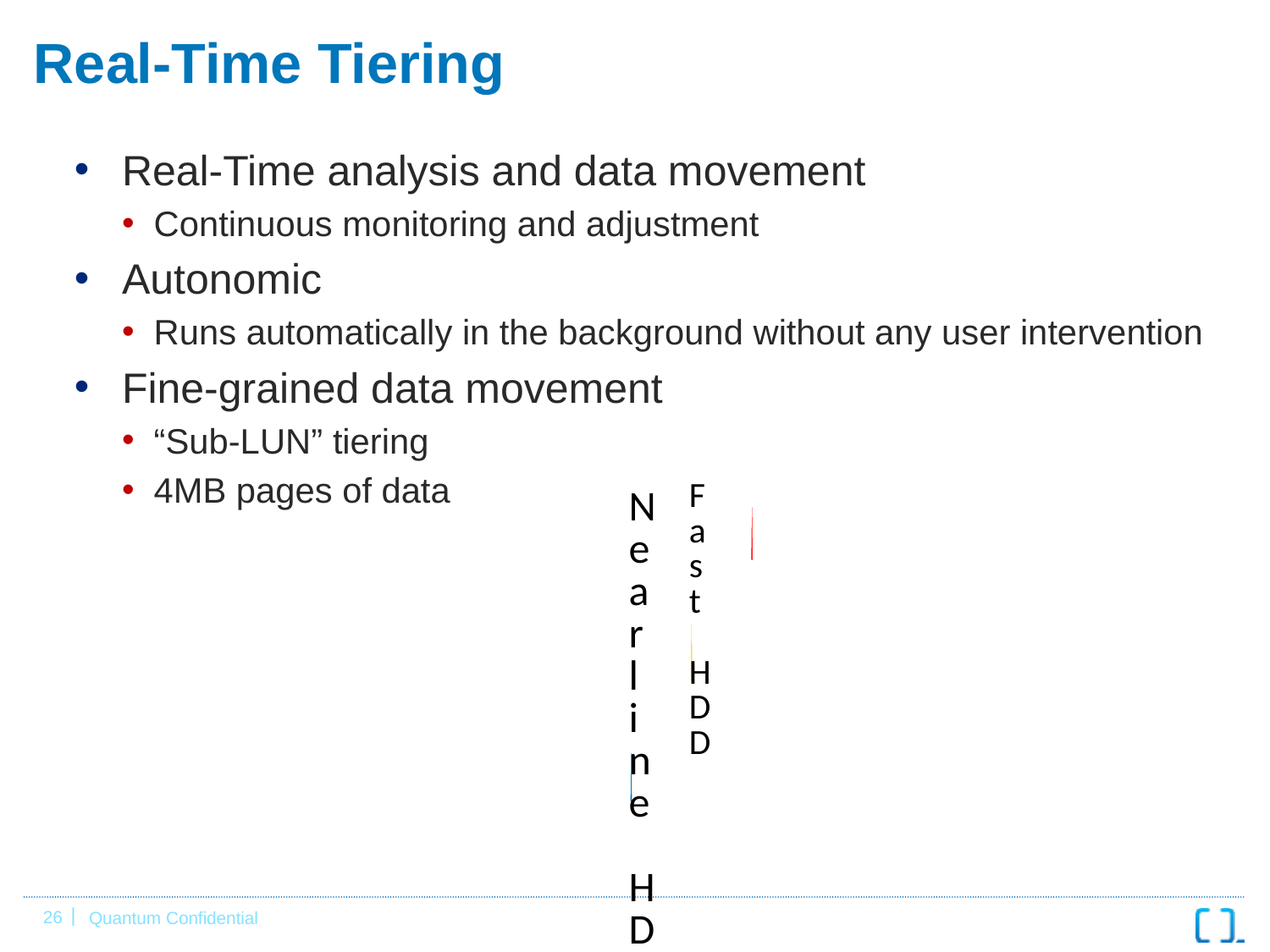

# Real-Time Tiering
Real-Time analysis and data movement
Continuous monitoring and adjustment
Autonomic
Runs automatically in the background without any user intervention
Fine-grained data movement
“Sub-LUN” tiering
4MB pages of data
Fast HDD